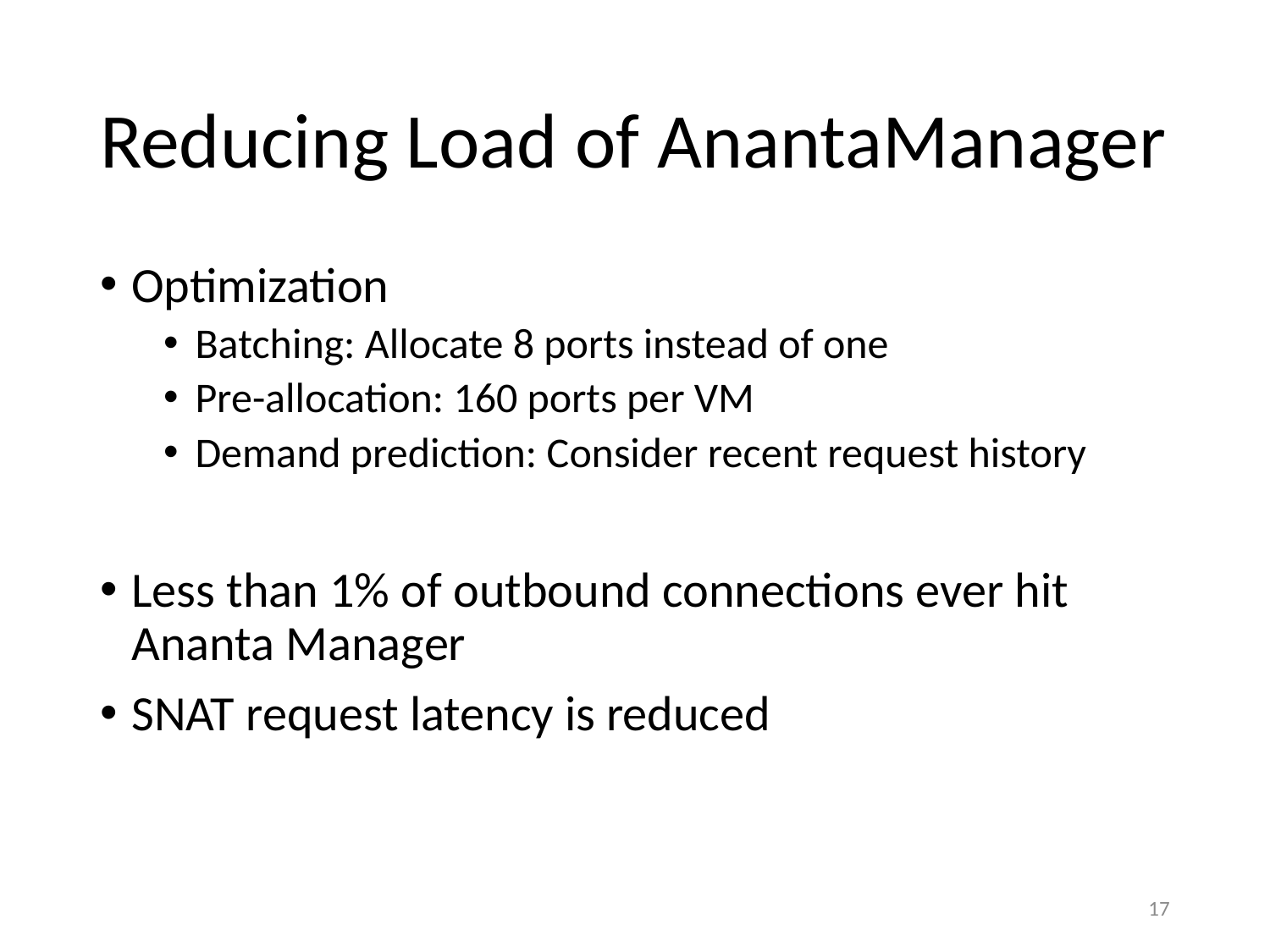

# Reducing Load of AnantaManager
Optimization
Batching: Allocate 8 ports instead of one
Pre-allocation: 160 ports per VM
Demand prediction: Consider recent request history

Less than 1% of outbound connections ever hit Ananta Manager
SNAT request latency is reduced

17